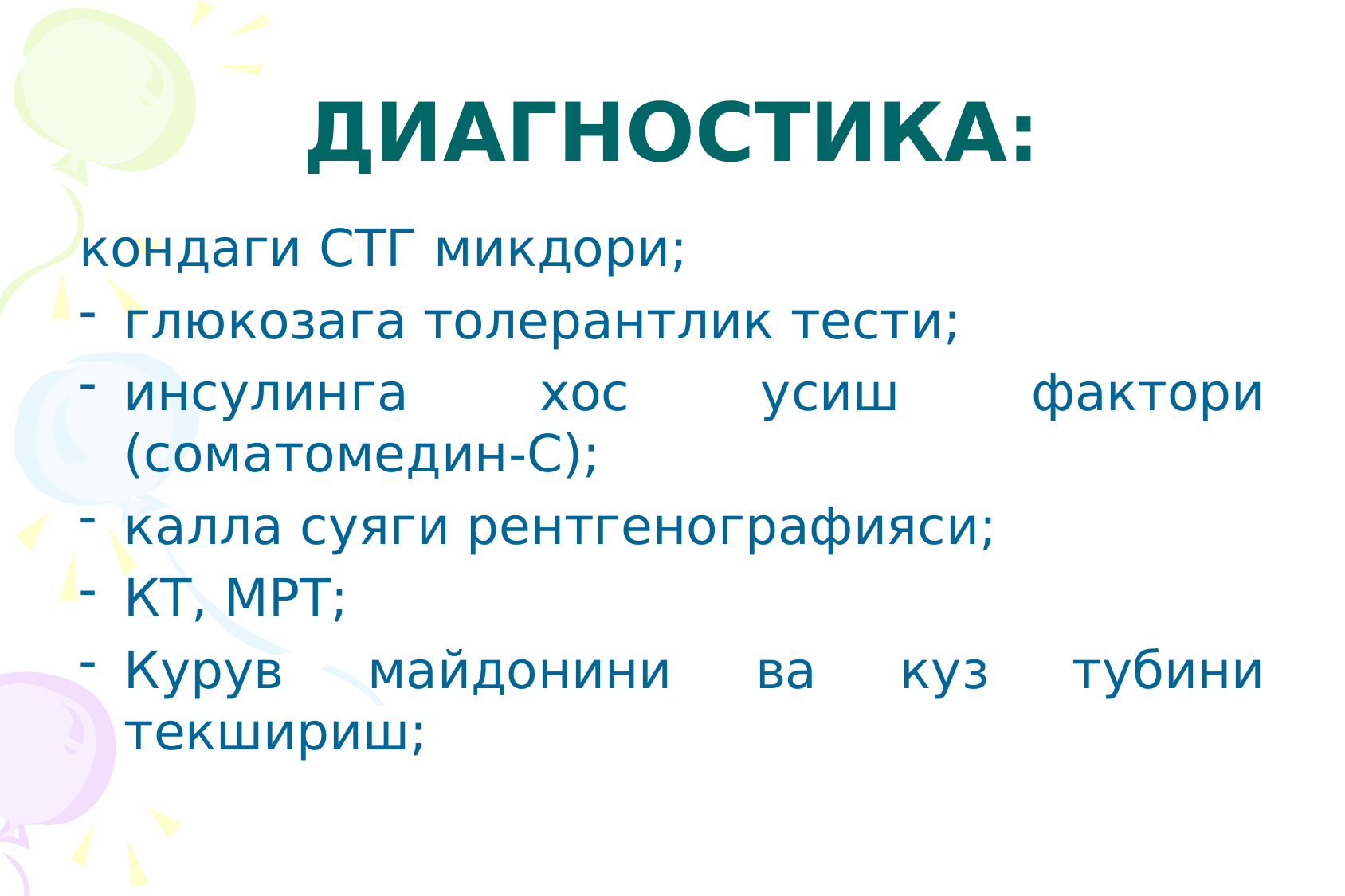

# ДИАГНОСТИКА:
кондаги СТГ микдори;
глюкозага толерантлик тести;
инсулинга хос усиш фактори (соматомедин-С);
калла суяги рентгенографияси;
КТ, МРТ;
Курув майдонини ва куз тубини текшириш;